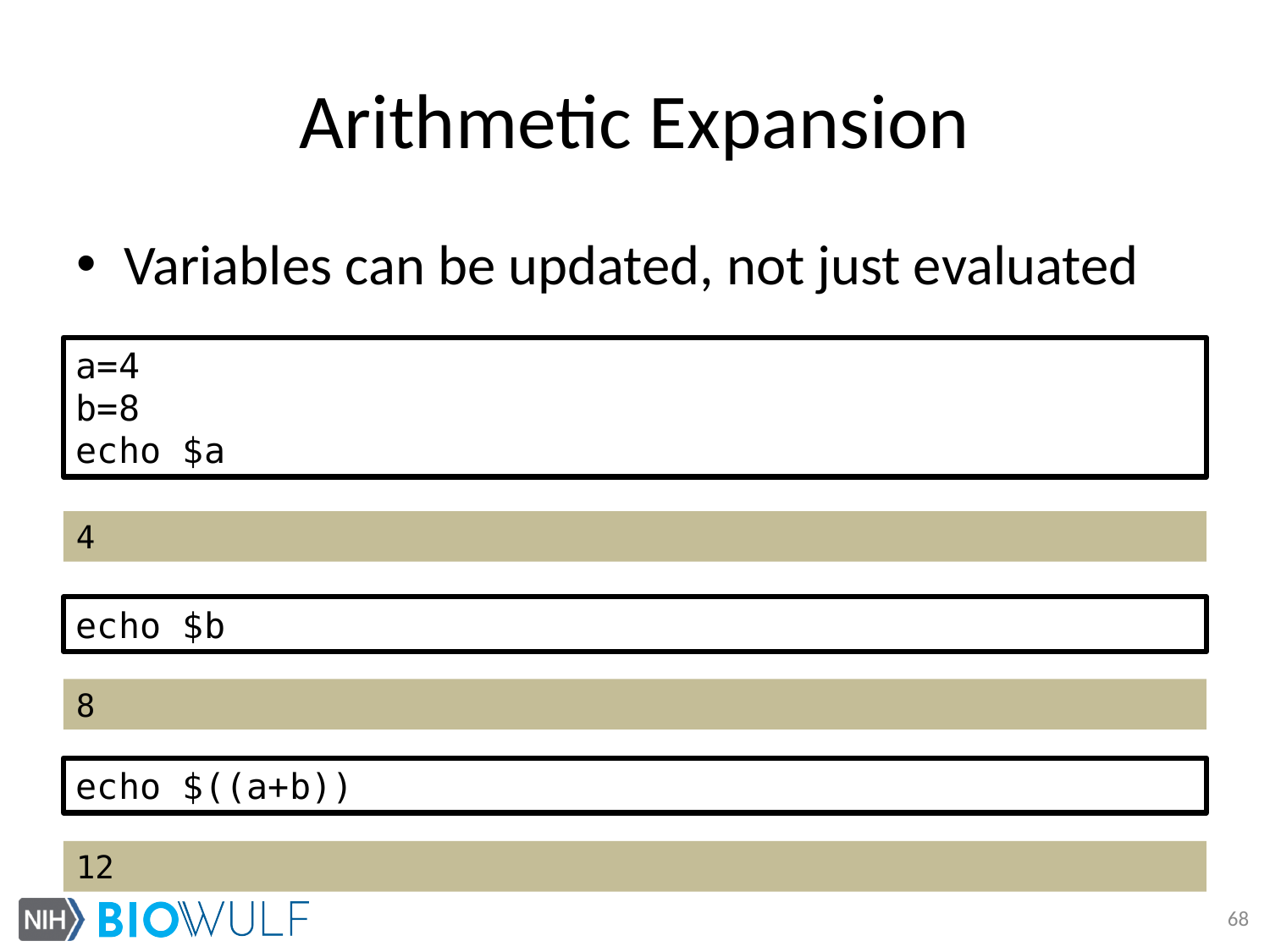

# Arithmetic Expansion
Variables can be updated, not just evaluated
a=4
b=8
echo $a
4
echo $b
8
echo $((a+b))
12
68